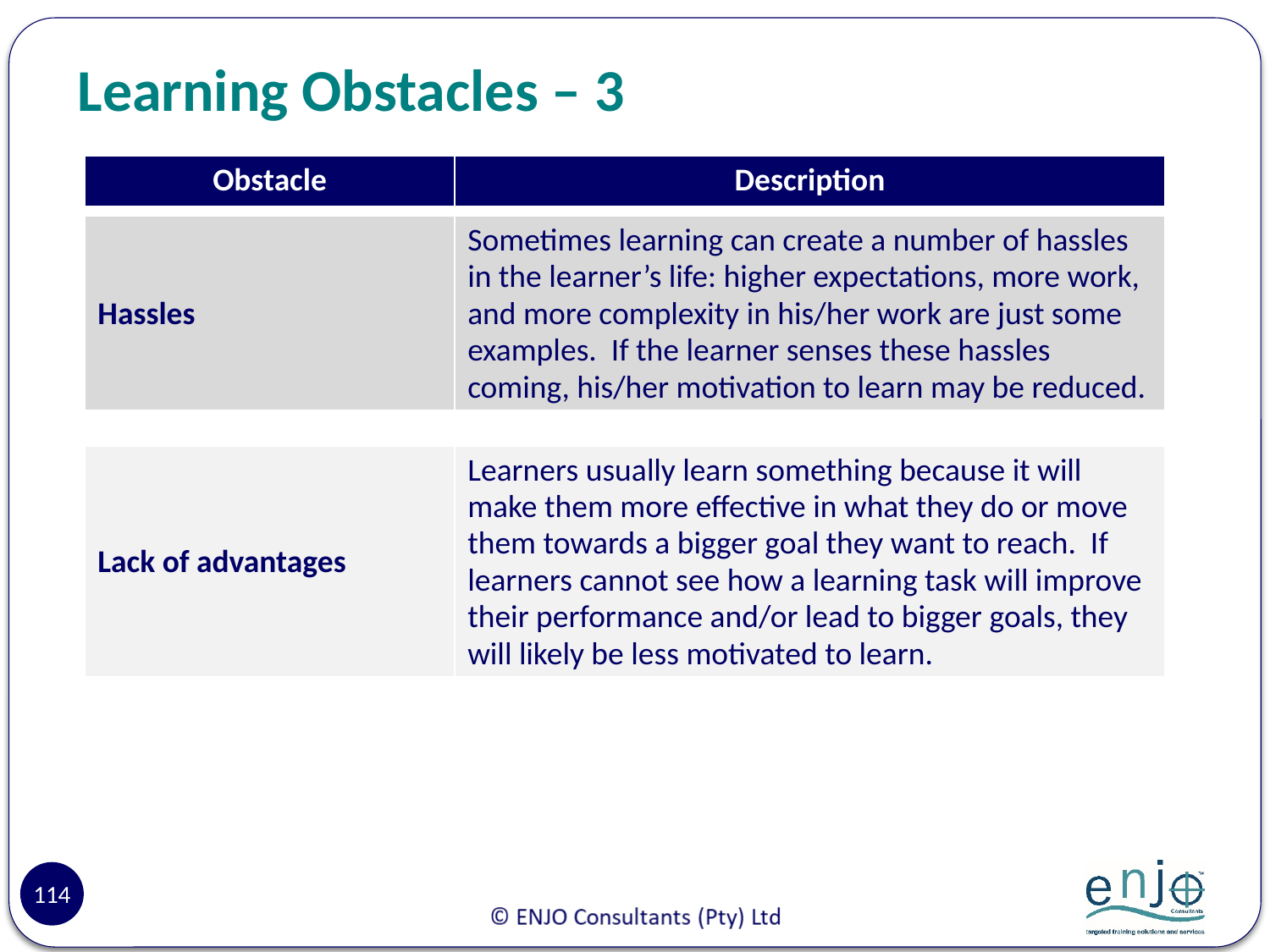

# Learning Obstacles – 3
| Obstacle | Description |
| --- | --- |
| Hassles | Sometimes learning can create a number of hassles in the learner’s life: higher expectations, more work, and more complexity in his/her work are just some examples. If the learner senses these hassles coming, his/her motivation to learn may be reduced. |
| --- | --- |
| Lack of advantages | Learners usually learn something because it will make them more effective in what they do or move them towards a bigger goal they want to reach. If learners cannot see how a learning task will improve their performance and/or lead to bigger goals, they will likely be less motivated to learn. |
| --- | --- |
114